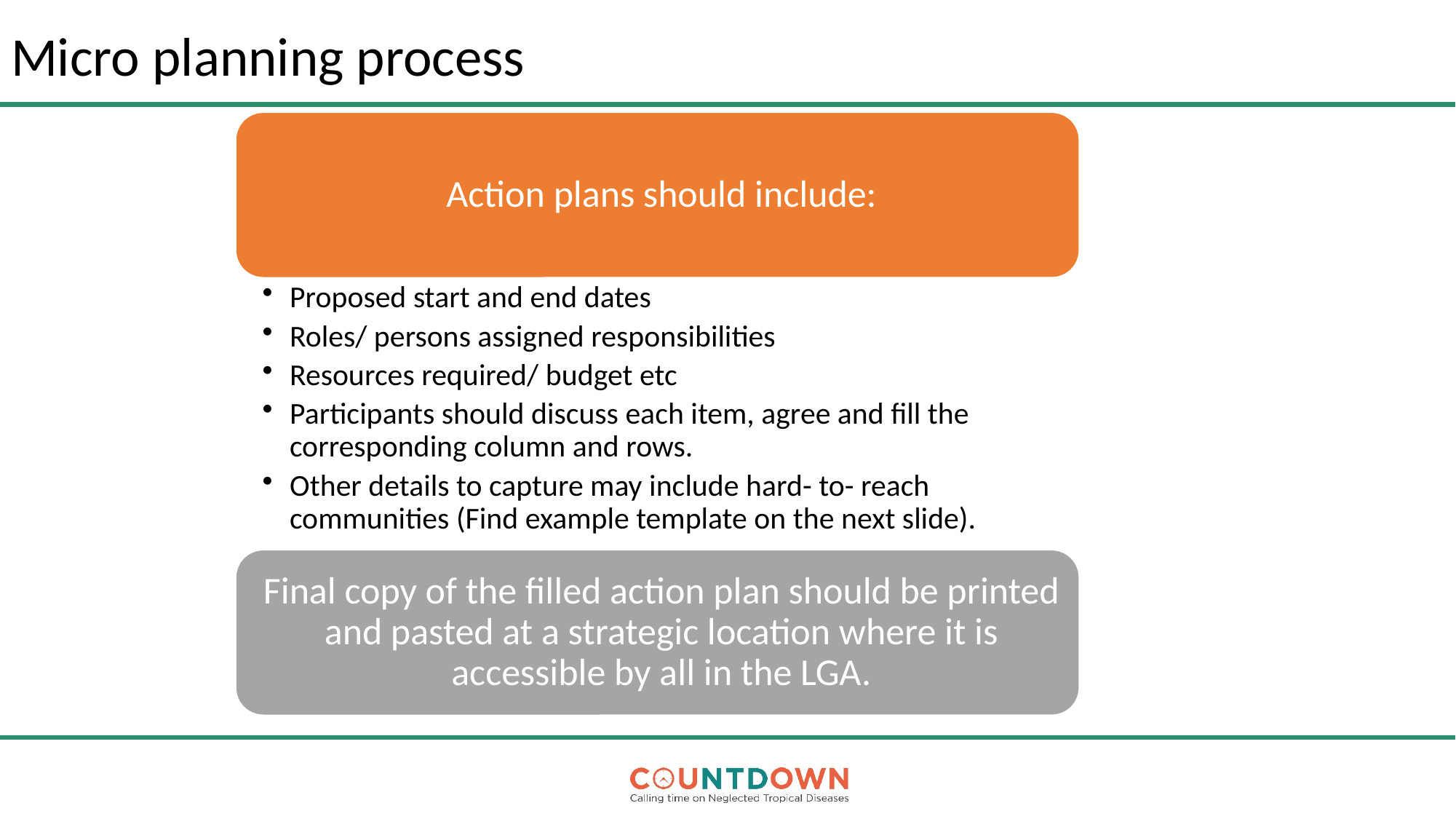

# Micro planning process
Action plans should include:
Proposed start and end dates
Roles/ persons assigned responsibilities
Resources required/ budget etc
Participants should discuss each item, agree and fill the corresponding column and rows.
Other details to capture may include hard- to- reach communities (Find example template on the next slide).
Final copy of the filled action plan should be printed and pasted at a strategic location where it is accessible by all in the LGA.